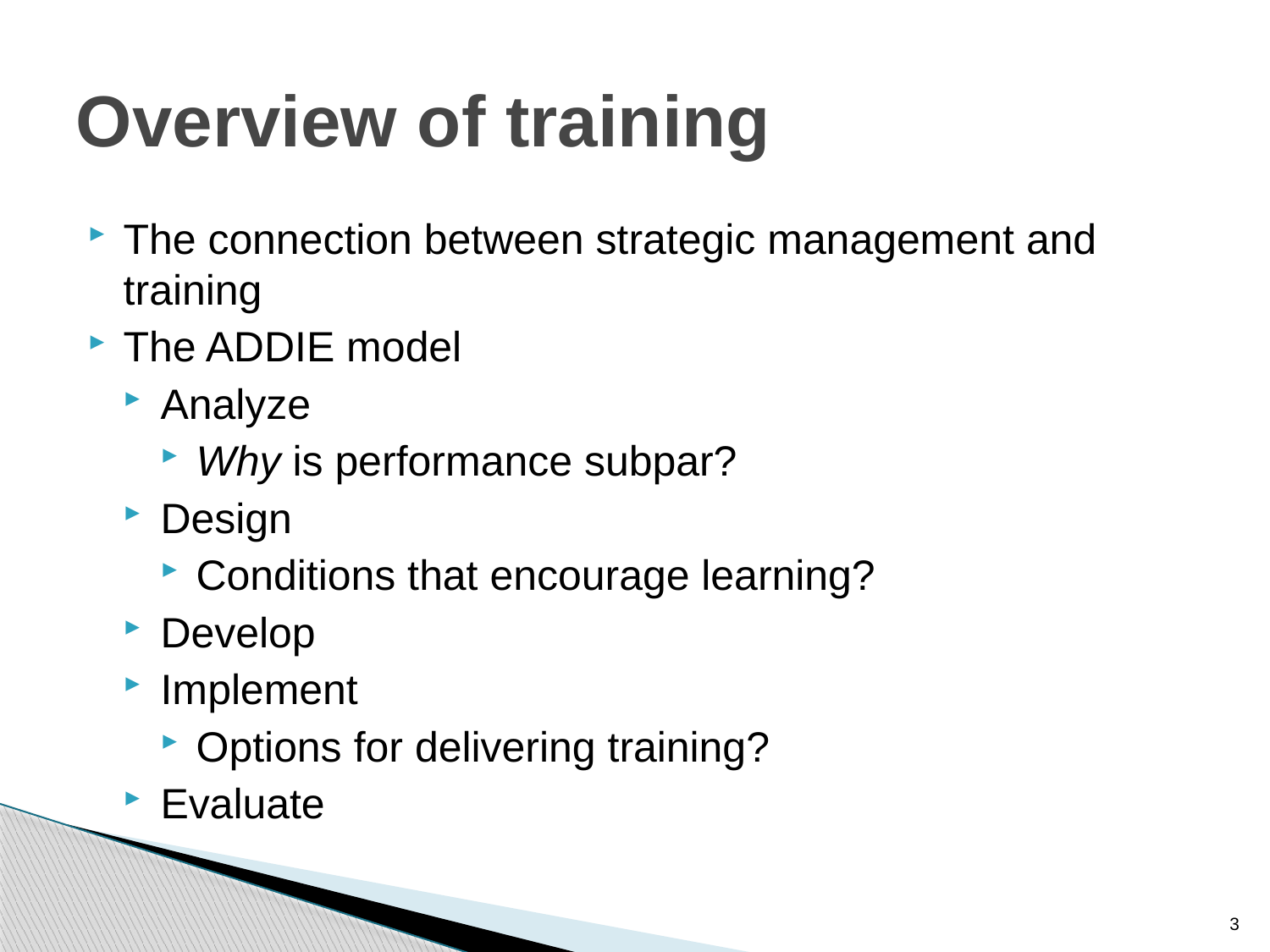

# Overview of training
The connection between strategic management and training
The ADDIE model
Analyze
Why is performance subpar?
Design
Conditions that encourage learning?
Develop
Implement
Options for delivering training?
Evaluate

3